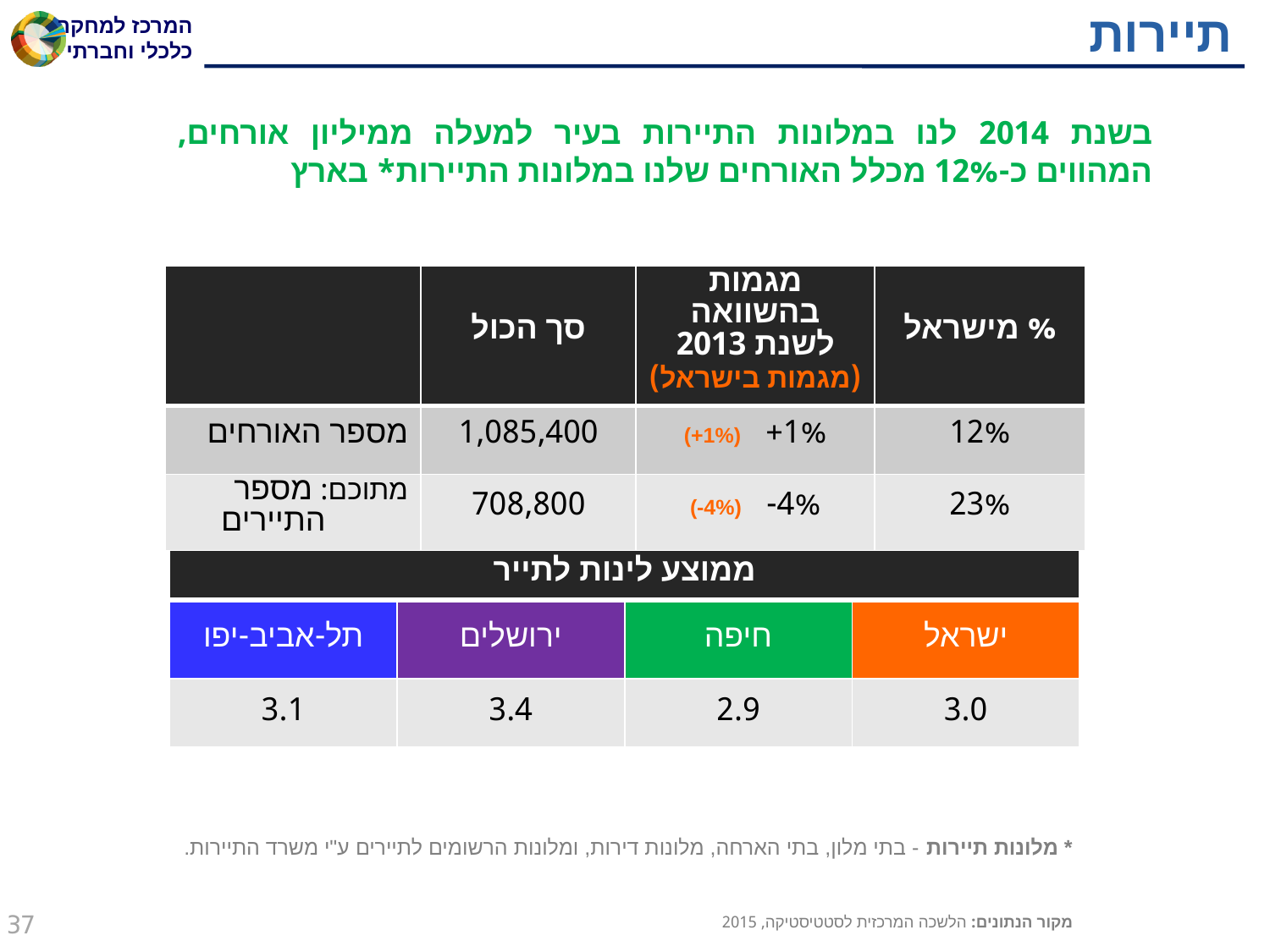

# תיירות
בשנת 2014 לנו במלונות התיירות בעיר למעלה ממיליון אורחים, המהווים כ-12% מכלל האורחים שלנו במלונות התיירות* בארץ

|  | סך הכול | מגמות בהשוואה לשנת 2013 (מגמות בישראל) | % מישראל |
| --- | --- | --- | --- |
| מספר האורחים | 1,085,400 | 1%+ (1%+) | 12% |
| מתוכם: מספר התיירים | 708,800 | 4%- (4%-) | 23% |
| ממוצע לינות לתייר |  |  |  |
| --- | --- | --- | --- |
| תל-אביב-יפו | ירושלים | חיפה | ישראל |
| 3.1 | 3.4 | 2.9 | 3.0 |
* מלונות תיירות - בתי מלון, בתי הארחה, מלונות דירות, ומלונות הרשומים לתיירים ע"י משרד התיירות.
37
מקור הנתונים: הלשכה המרכזית לסטטיסטיקה, 2015